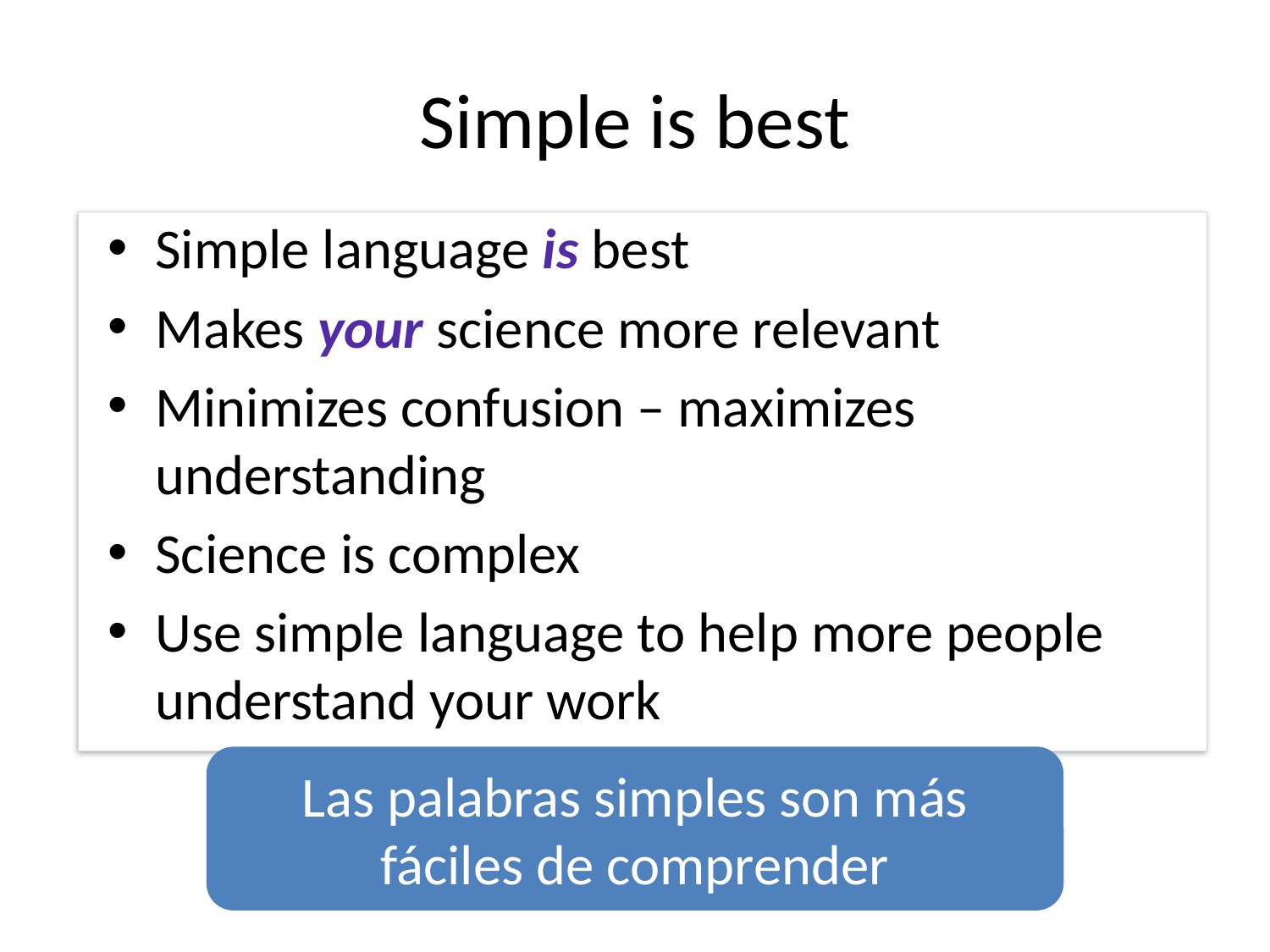

# Simple is best
Simple language is best
Makes your science more relevant
Minimizes confusion – maximizes understanding
Science is complex
Use simple language to help more people understand your work

Las palabras simples son más fáciles de comprender